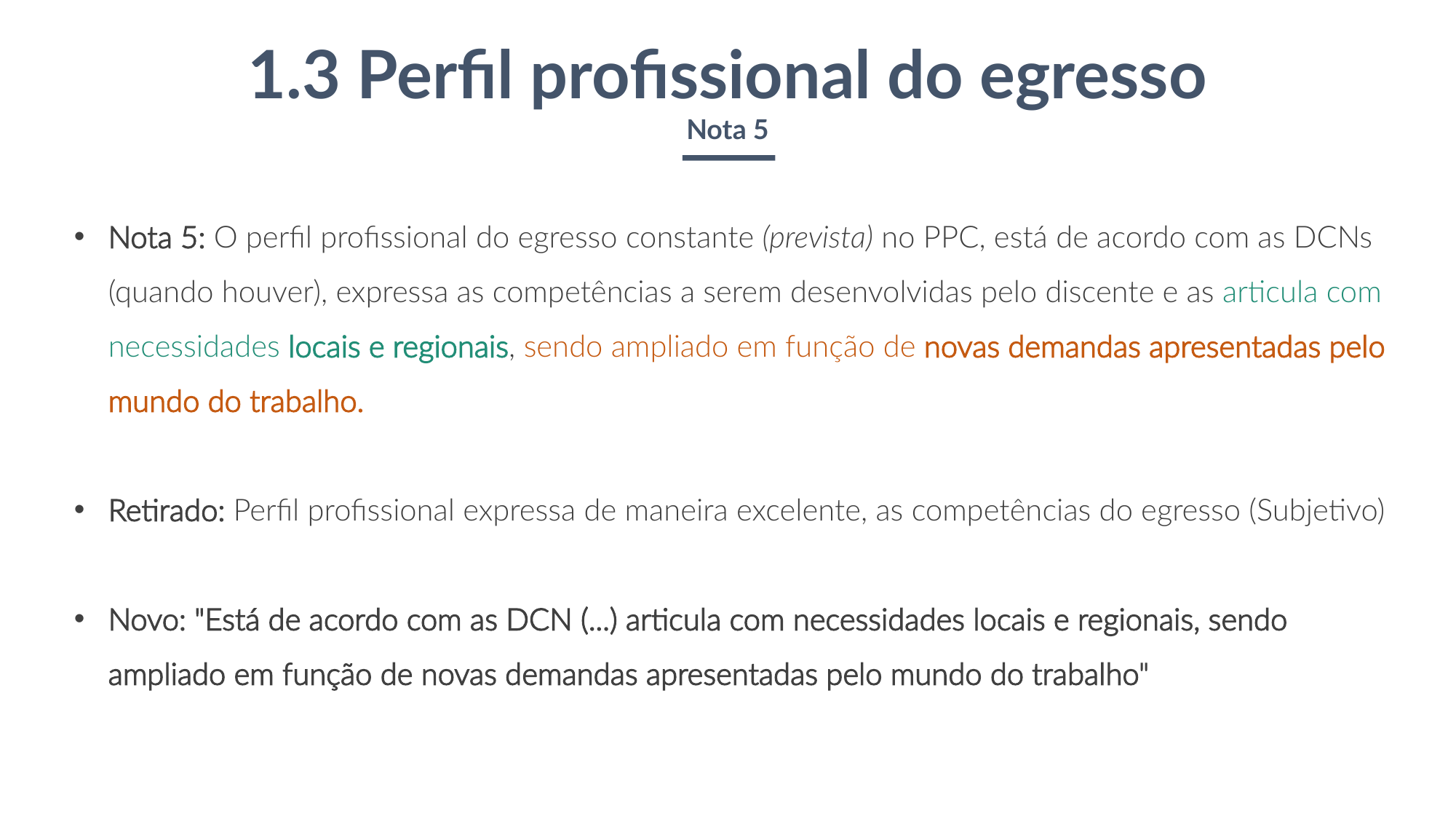

1.3 Perfil profissional do egresso
Nota 5

Nota 5: O perfil profissional do egresso constante (prevista) no PPC, está de acordo com as DCNs (quando houver), expressa as competências a serem desenvolvidas pelo discente e as articula com necessidades locais e regionais, sendo ampliado em função de novas demandas apresentadas pelo mundo do trabalho.

Retirado: Perfil profissional expressa de maneira excelente, as competências do egresso (Subjetivo)

Novo: "Está de acordo com as DCN (...) articula com necessidades locais e regionais, sendo ampliado em função de novas demandas apresentadas pelo mundo do trabalho"